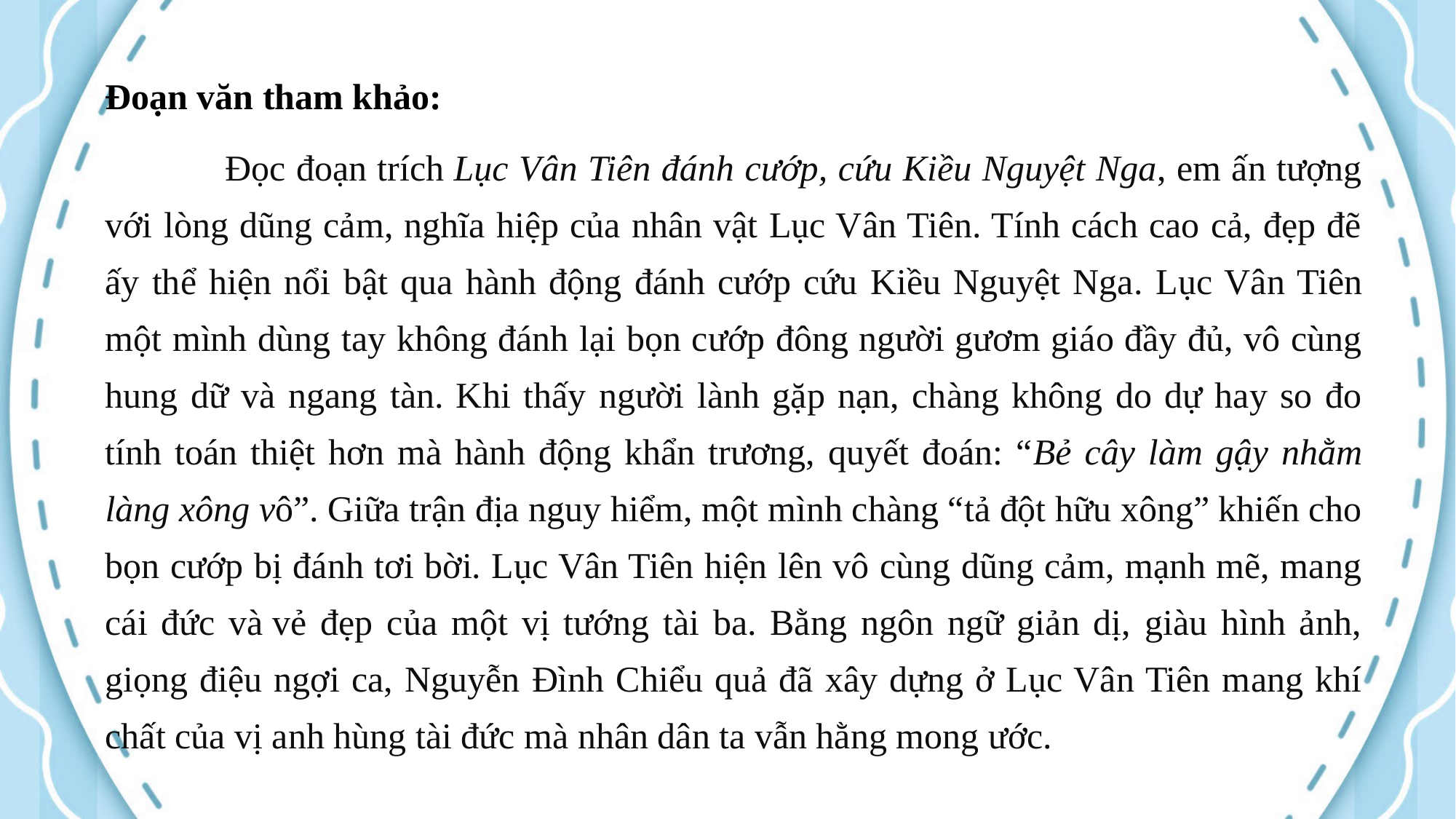

Đoạn văn tham khảo:
	 Đọc đoạn trích Lục Vân Tiên đánh cướp, cứu Kiều Nguyệt Nga, em ấn tượng với lòng dũng cảm, nghĩa hiệp của nhân vật Lục Vân Tiên. Tính cách cao cả, đẹp đẽ ấy thể hiện nổi bật qua hành động đánh cướp cứu Kiều Nguyệt Nga. Lục Vân Tiên một mình dùng tay không đánh lại bọn cướp đông người gươm giáo đầy đủ, vô cùng hung dữ và ngang tàn. Khi thấy người lành gặp nạn, chàng không do dự hay so đo tính toán thiệt hơn mà hành động khẩn trương, quyết đoán: “Bẻ cây làm gậy nhằm làng xông vô”. Giữa trận địa nguy hiểm, một mình chàng “tả đột hữu xông” khiến cho bọn cướp bị đánh tơi bời. Lục Vân Tiên hiện lên vô cùng dũng cảm, mạnh mẽ, mang cái đức và vẻ đẹp của một vị tướng tài ba. Bằng ngôn ngữ giản dị, giàu hình ảnh, giọng điệu ngợi ca, Nguyễn Đình Chiểu quả đã xây dựng ở Lục Vân Tiên mang khí chất của vị anh hùng tài đức mà nhân dân ta vẫn hằng mong ước.